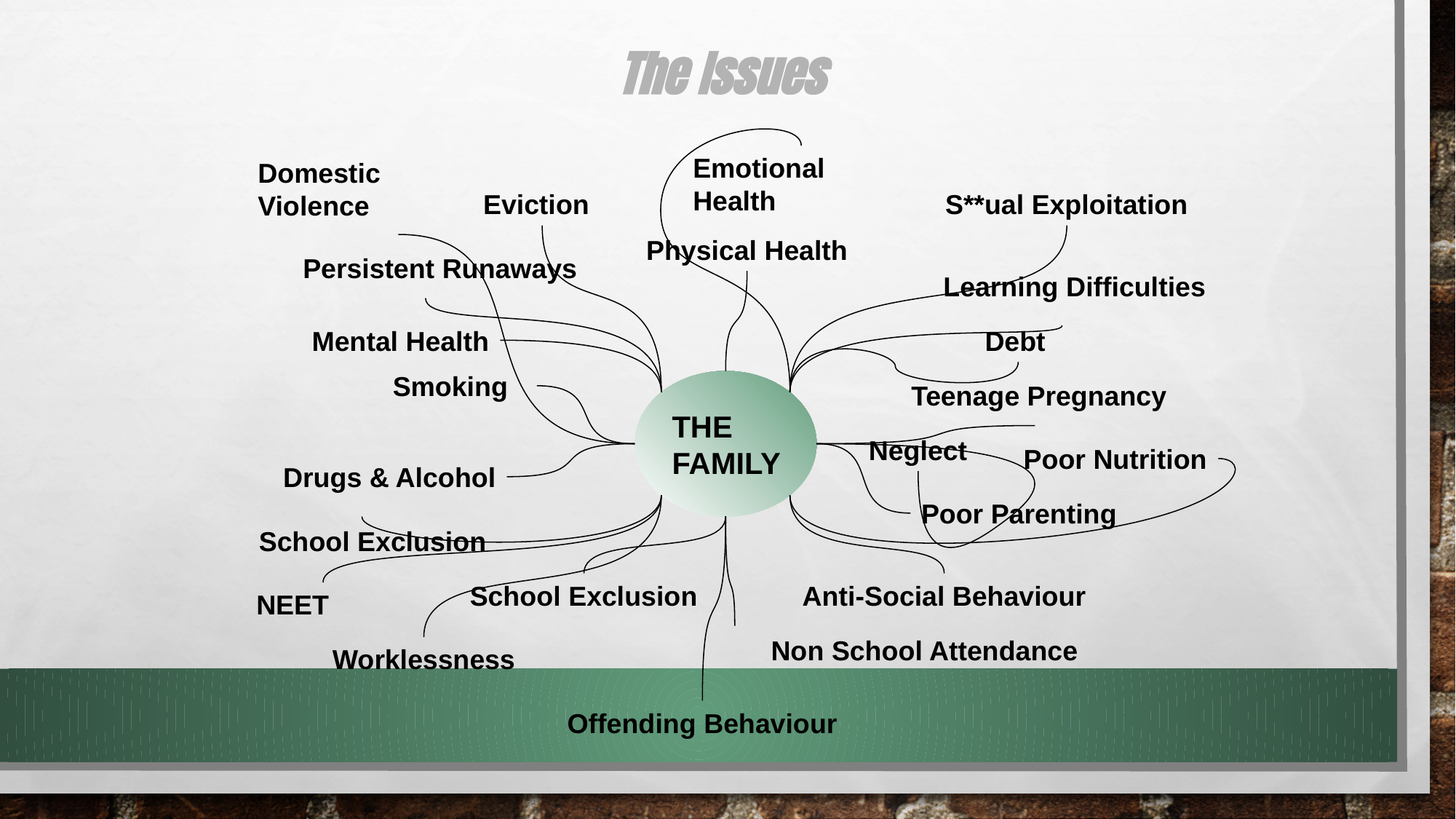

The Issues
Emotional Health
Domestic Violence
Eviction
S**ual Exploitation
Physical Health
Persistent Runaways
Learning Difficulties

Mental Health
Debt
Smoking
THE
FAMILY
Teenage Pregnancy
Neglect
Poor Nutrition
Drugs & Alcohol
Poor Parenting
School Exclusion
School Exclusion
Anti-Social Behaviour
NEET
Non School Attendance
Worklessness
Offending Behaviour